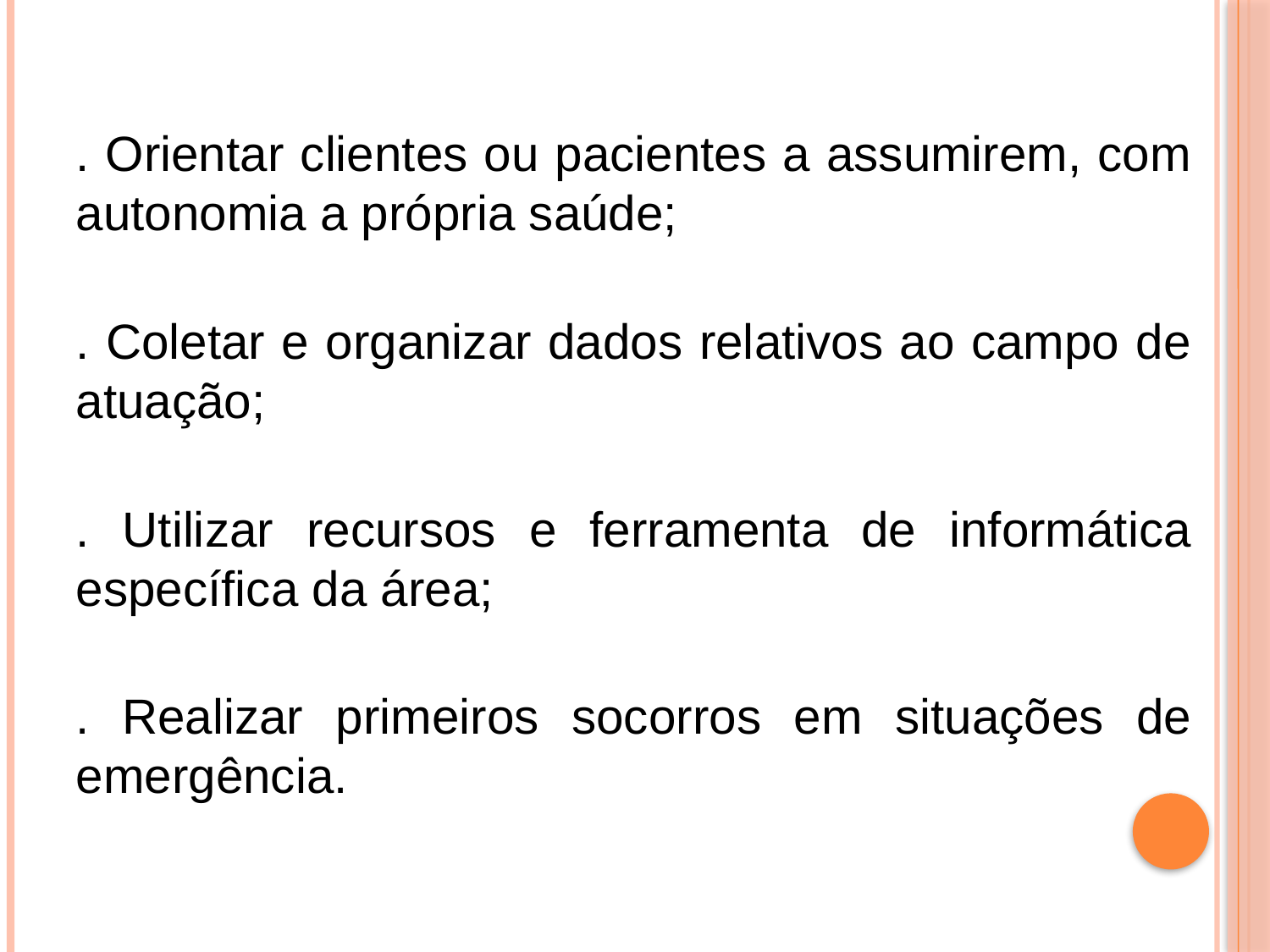

. Orientar clientes ou pacientes a assumirem, com autonomia a própria saúde;
. Coletar e organizar dados relativos ao campo de atuação;
. Utilizar recursos e ferramenta de informática específica da área;
. Realizar primeiros socorros em situações de emergência.